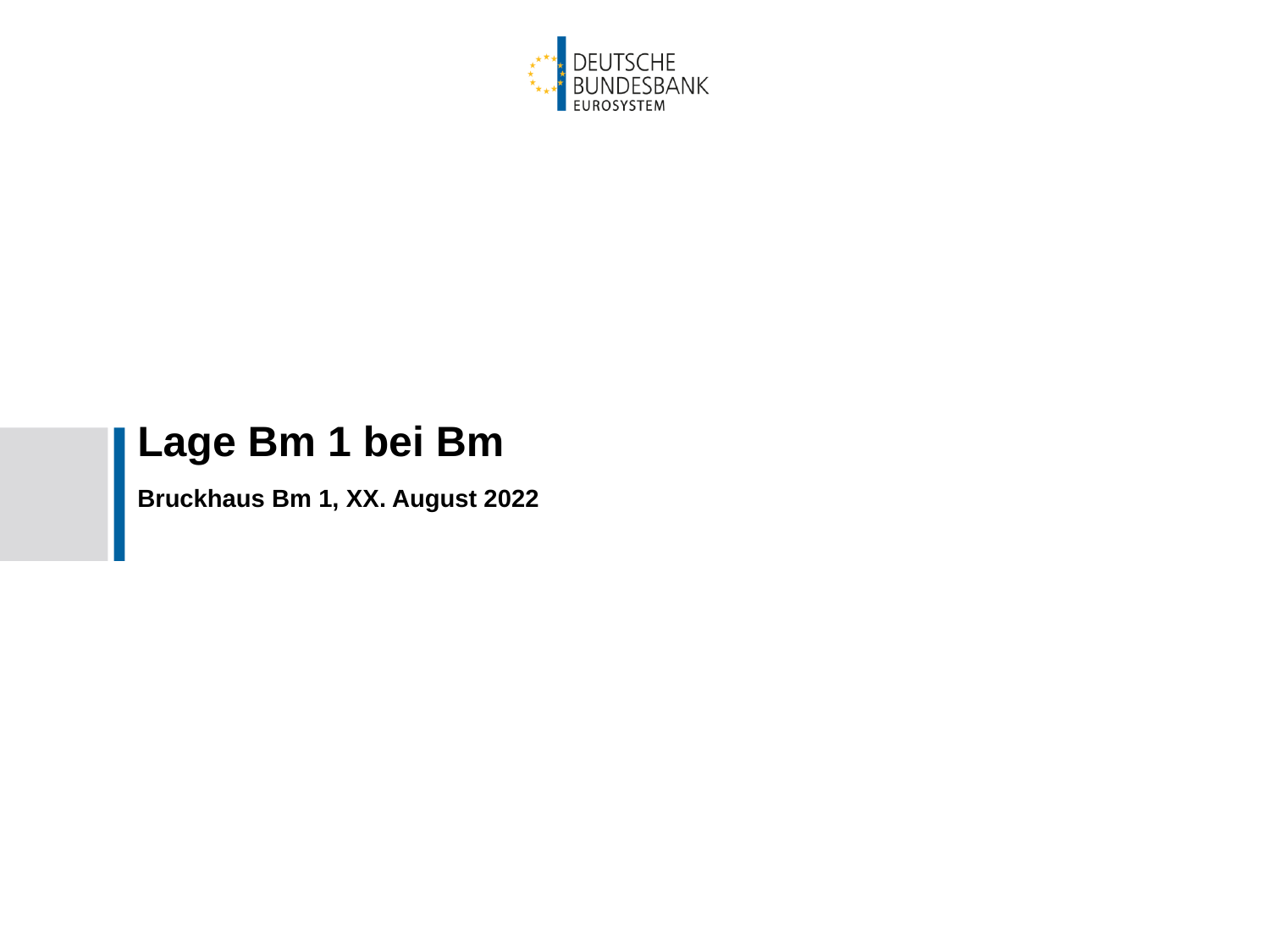

# Lage Bm 1 bei Bm

Bruckhaus Bm 1, XX. August 2022